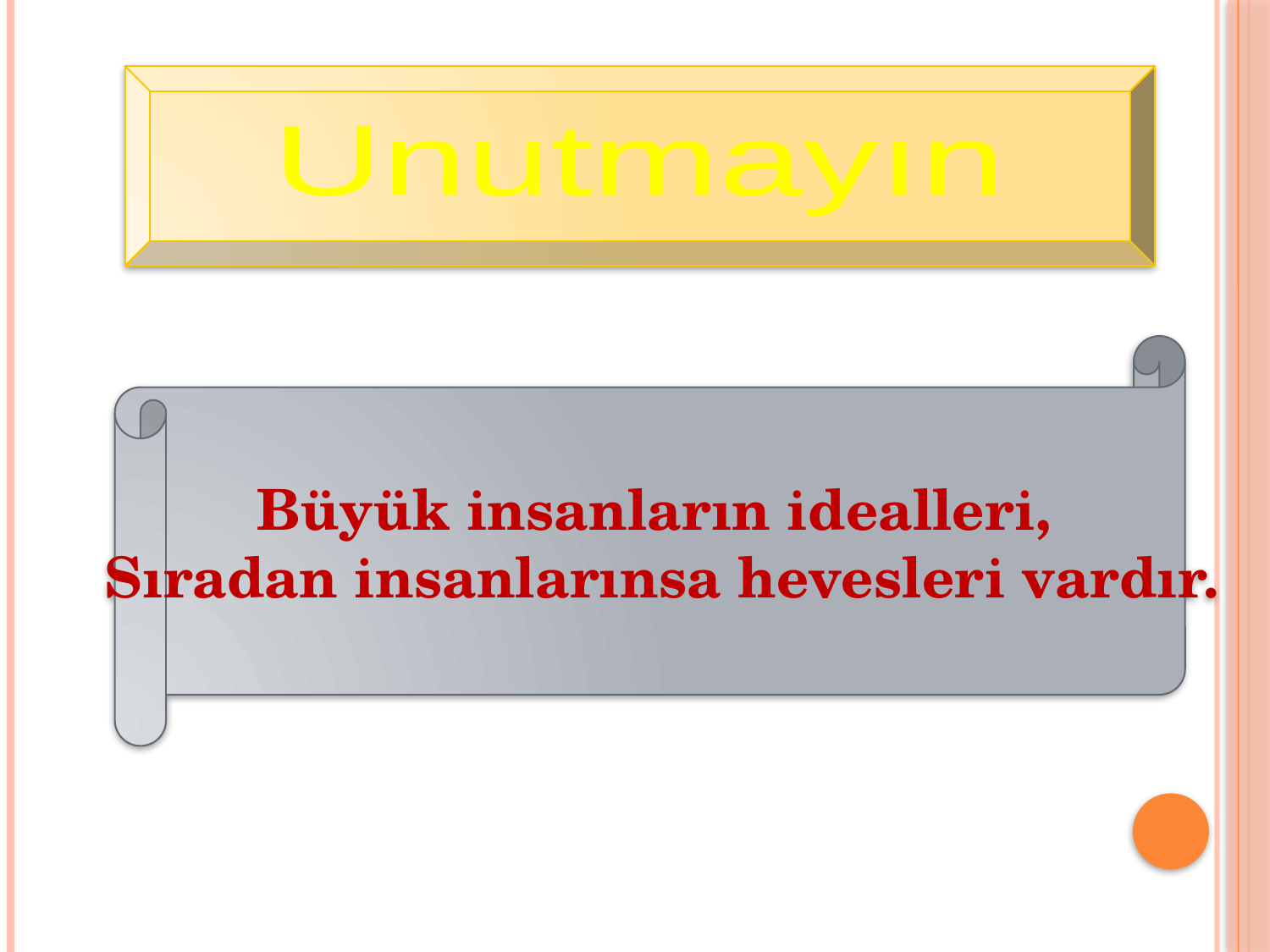

Unutmayın

Büyük insanların idealleri,
Sıradan insanlarınsa hevesleri vardır.